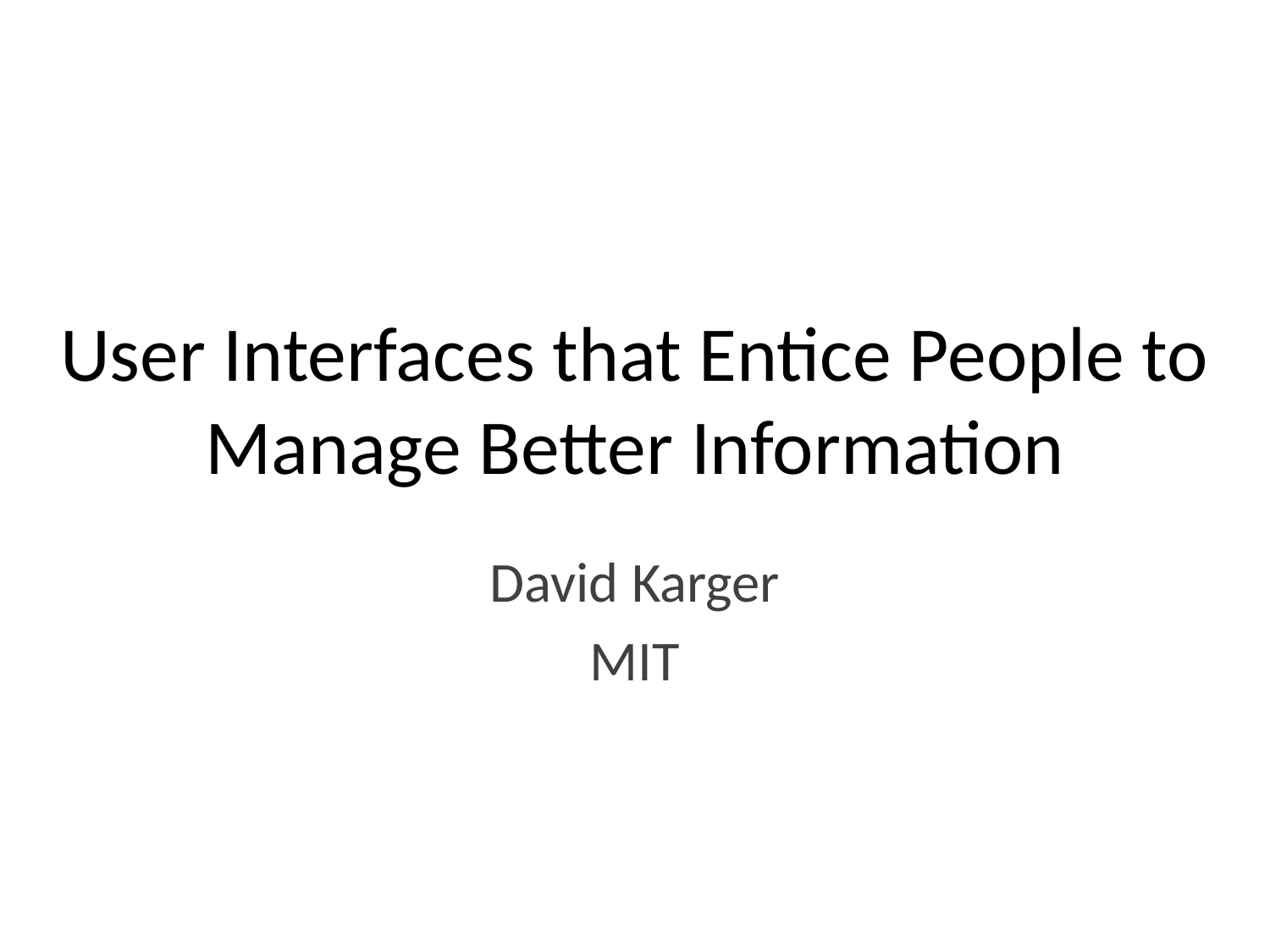

# User Interfaces that Entice People to Manage Better Information
David Karger
MIT